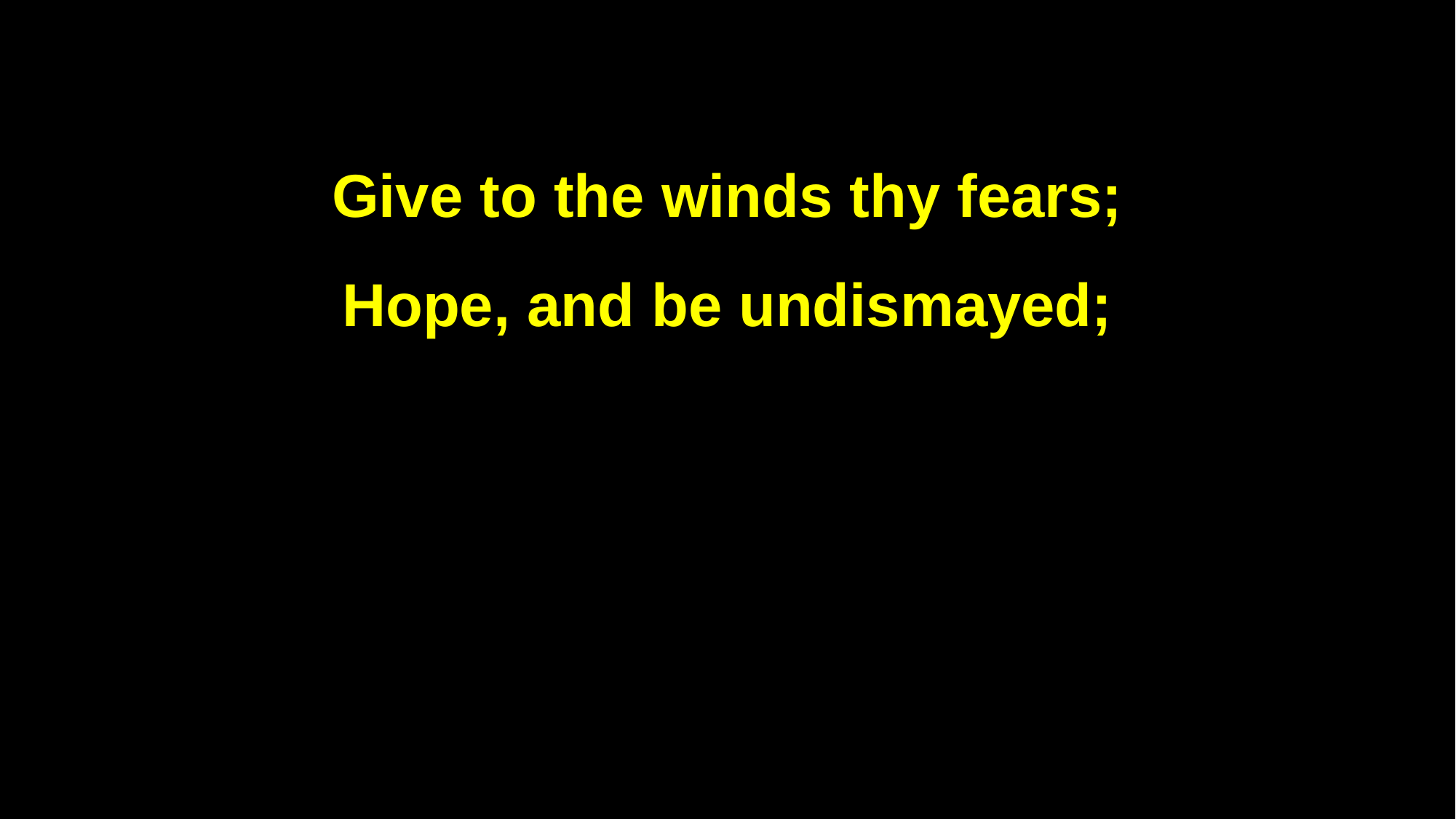

Give to the winds thy fears;
Hope, and be undismayed;